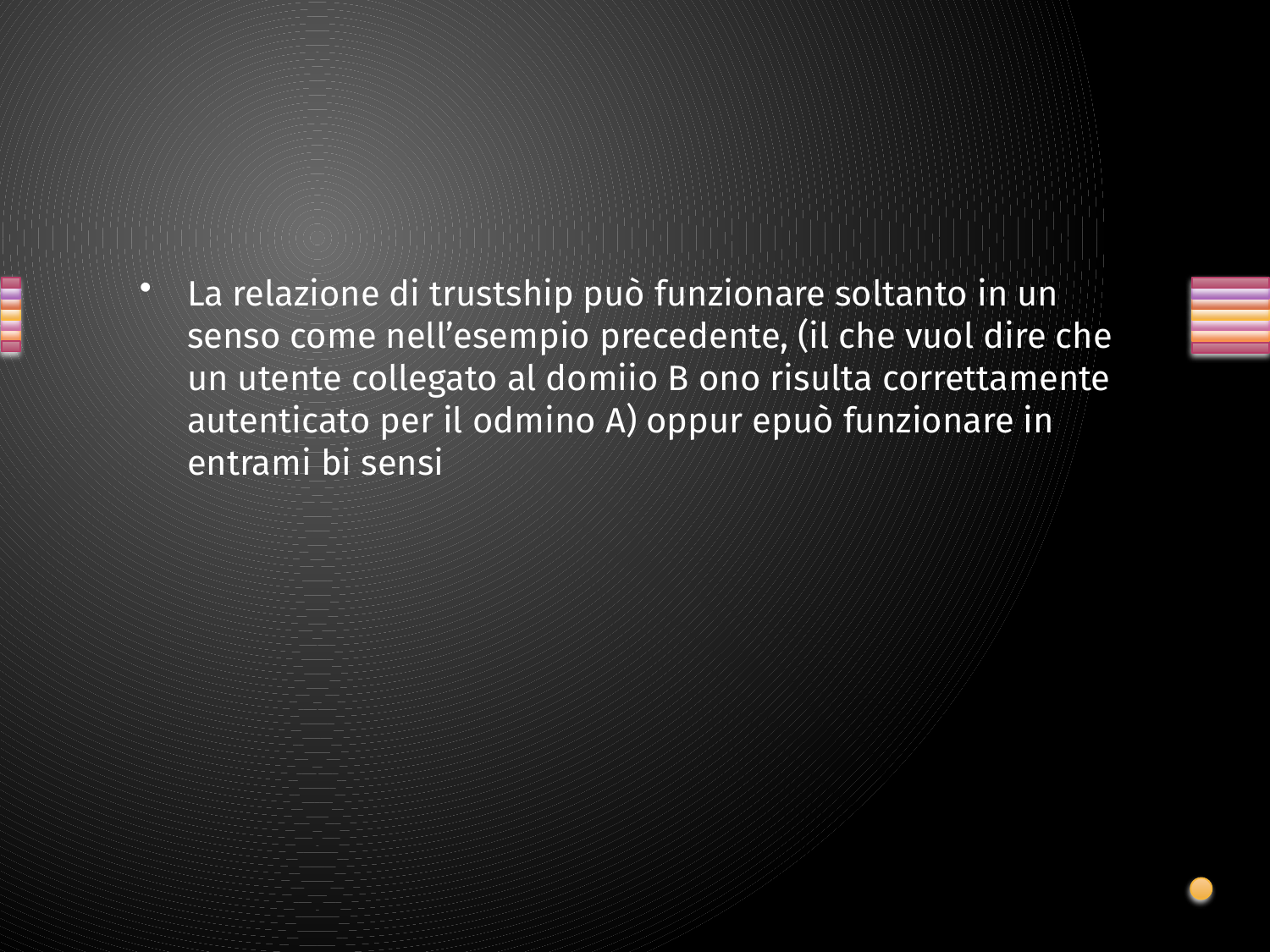

#
La relazione di trustship può funzionare soltanto in un senso come nell’esempio precedente, (il che vuol dire che un utente collegato al domiio B ono risulta correttamente autenticato per il odmino A) oppur epuò funzionare in entrami bi sensi